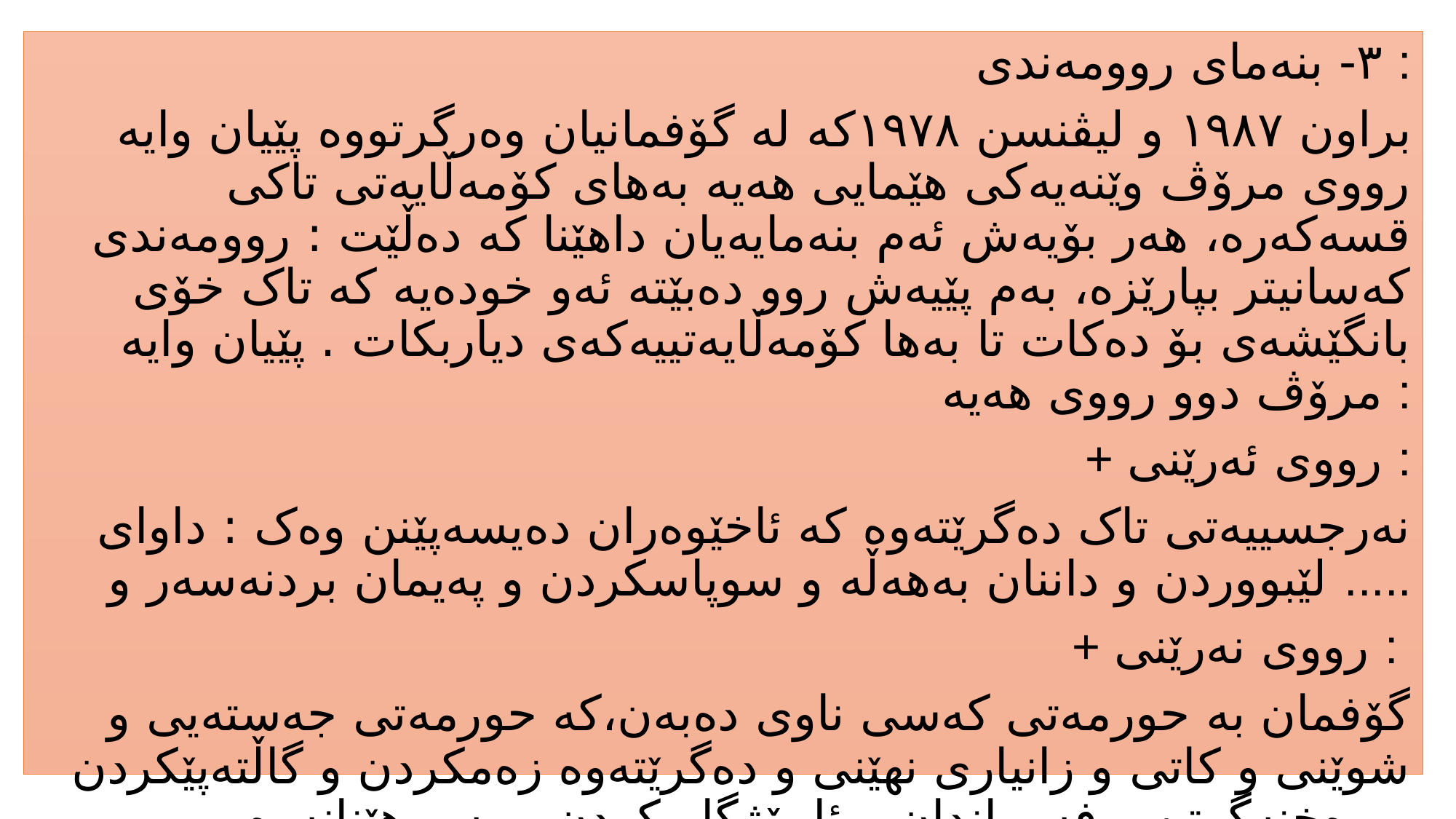

٣- بنەمای روومەندی :
 براون ١٩٨٧ و لیڤنسن ١٩٧٨کە لە گۆفمانیان وەرگرتووە پێیان وایە رووی مرۆڤ وێنەیەکی هێمایی هەیە بەهای کۆمەڵایەتی تاکی قسەکەرە، هەر بۆیەش ئەم بنەمایەیان داهێنا کە دەڵێت : روومەندی کەسانیتر بپارێزە، بەم پێیەش روو دەبێتە ئەو خودەیە کە تاک خۆی بانگێشەی بۆ دەکات تا بەها کۆمەڵایەتییەکەی دیاربکات . پێیان وایە مرۆڤ دوو رووی هەیە :
+ رووی ئەرێنی :
نەرجسییەتی تاک دەگرێتەوە کە ئاخێوەران دەیسەپێنن وەک : داوای لێبووردن و داننان بەهەڵە و سوپاسکردن و پەیمان بردنەسەر و .....
+ رووی نەرێنی :
 گۆفمان بە حورمەتی کەسی ناوی دەبەن،کە حورمەتی جەستەیی و شوێنی و کاتی و زانیاری نهێنی و دەگرێتەوە زەمکردن و گاڵتەپێکردن و رەخنەگرتن و فەرماندان و ئامۆژگاریکردن و بەبیرهێنانەوە و ئینزاردان و ئاگادارکردنەوە و .....